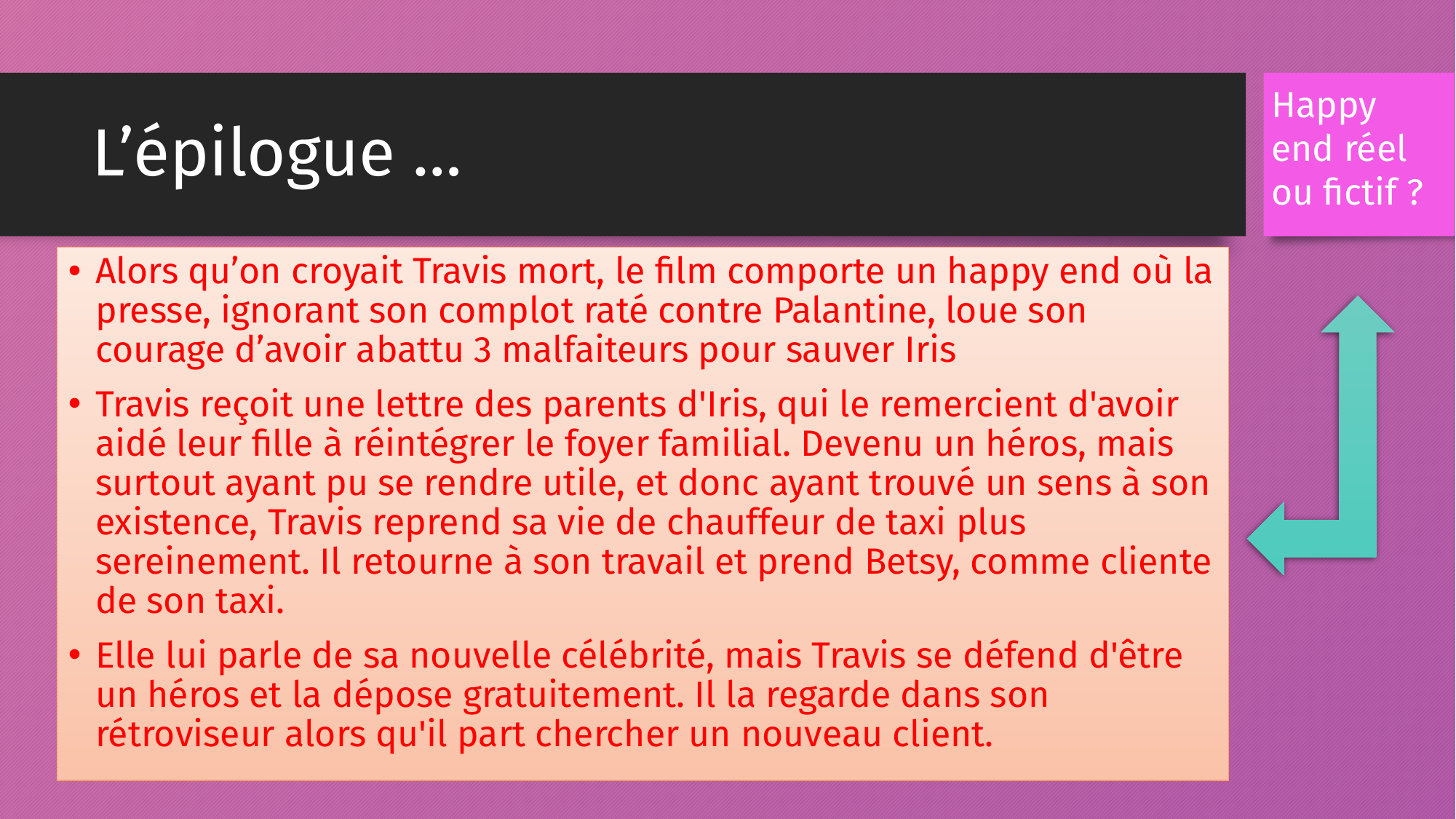

Happy end réel ou fictif ?
# L’épilogue …
Alors qu’on croyait Travis mort, le film comporte un happy end où la presse, ignorant son complot raté contre Palantine, loue son courage d’avoir abattu 3 malfaiteurs pour sauver Iris
Travis reçoit une lettre des parents d'Iris, qui le remercient d'avoir aidé leur fille à réintégrer le foyer familial. Devenu un héros, mais surtout ayant pu se rendre utile, et donc ayant trouvé un sens à son existence, Travis reprend sa vie de chauffeur de taxi plus sereinement. Il retourne à son travail et prend Betsy, comme cliente de son taxi.
Elle lui parle de sa nouvelle célébrité, mais Travis se défend d'être un héros et la dépose gratuitement. Il la regarde dans son rétroviseur alors qu'il part chercher un nouveau client.